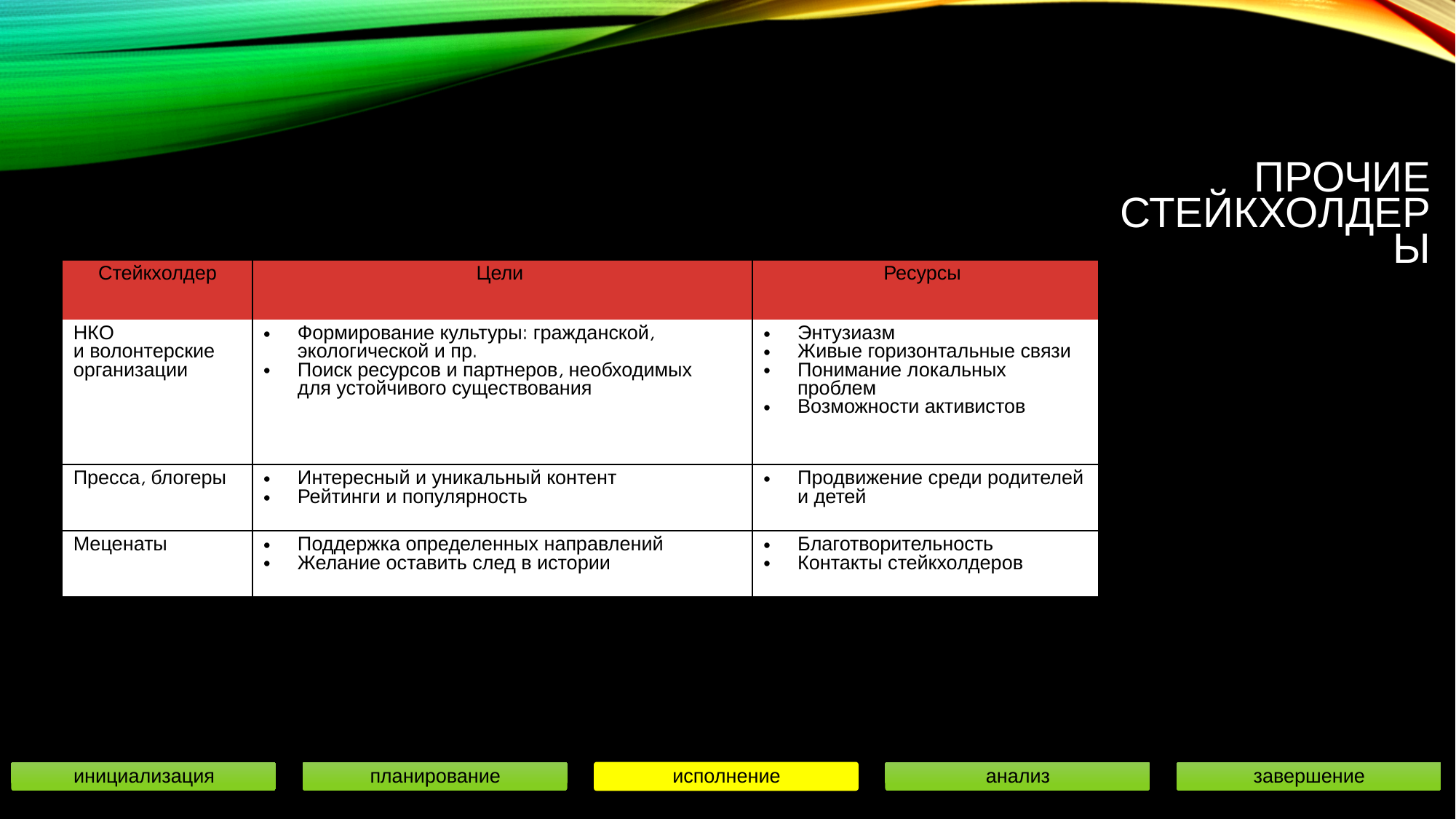

Прочие
стейкхолдеры
| Стейкхолдер | Цели | Ресурсы |
| --- | --- | --- |
| НКО и волонтерские организации | Формирование культуры: гражданской, экологической и пр. Поиск ресурсов и партнеров, необходимых для устойчивого существования | Энтузиазм Живые горизонтальные связи Понимание локальных проблем Возможности активистов |
| Пресса, блогеры | Интересный и уникальный контент Рейтинги и популярность | Продвижение среди родителей и детей |
| Меценаты | Поддержка определенных направлений Желание оставить след в истории | Благотворительность Контакты стейкхолдеров |

инициализация
планирование
исполнение
анализ
завершение